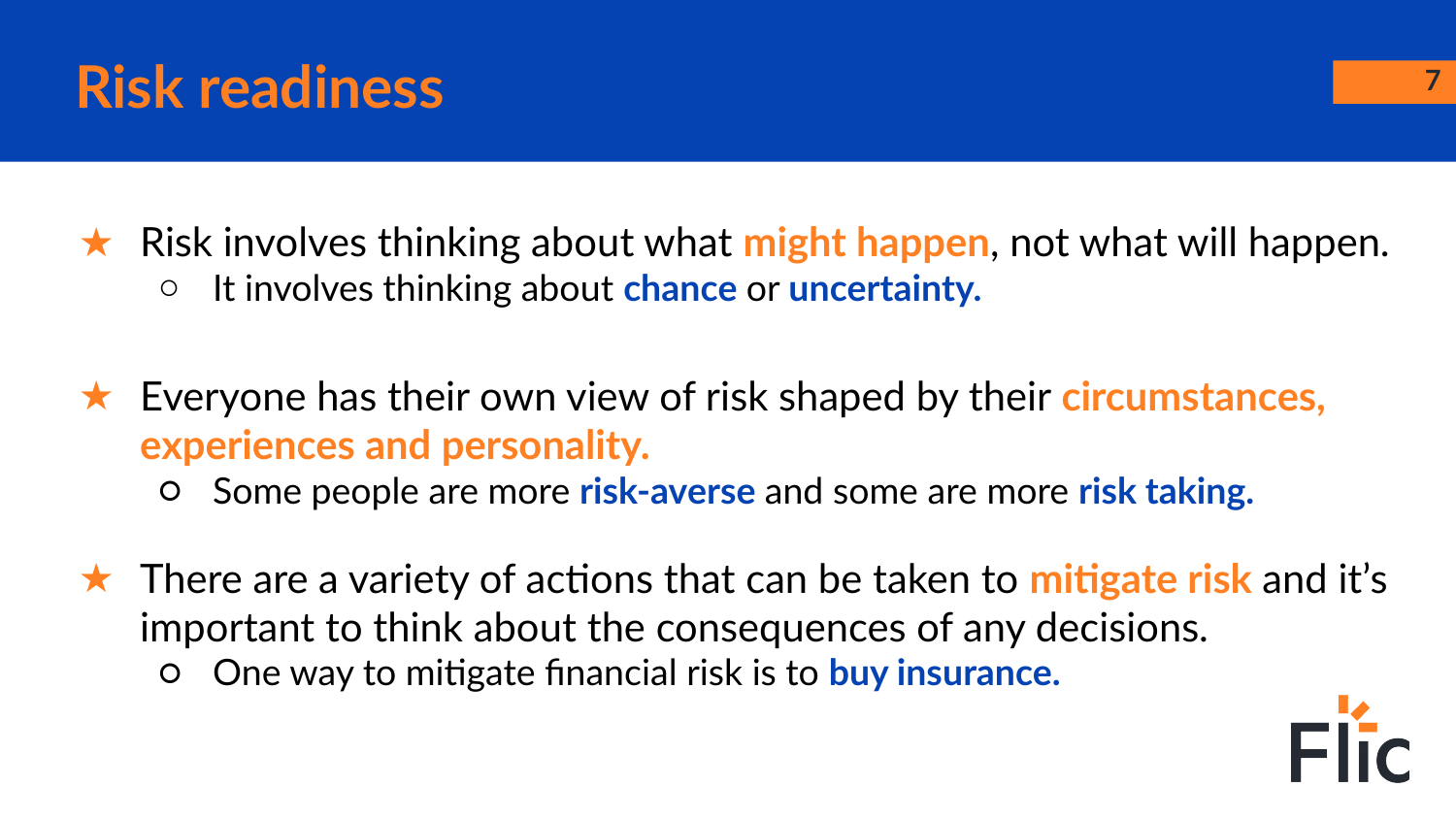

# Risk readiness

7

Risk involves thinking about what might happen, not what will happen.
It involves thinking about chance or uncertainty.

Everyone has their own view of risk shaped by their circumstances, experiences and personality.
Some people are more risk-averse and some are more risk taking.

There are a variety of actions that can be taken to mitigate risk and it’s important to think about the consequences of any decisions.
One way to mitigate financial risk is to buy insurance.